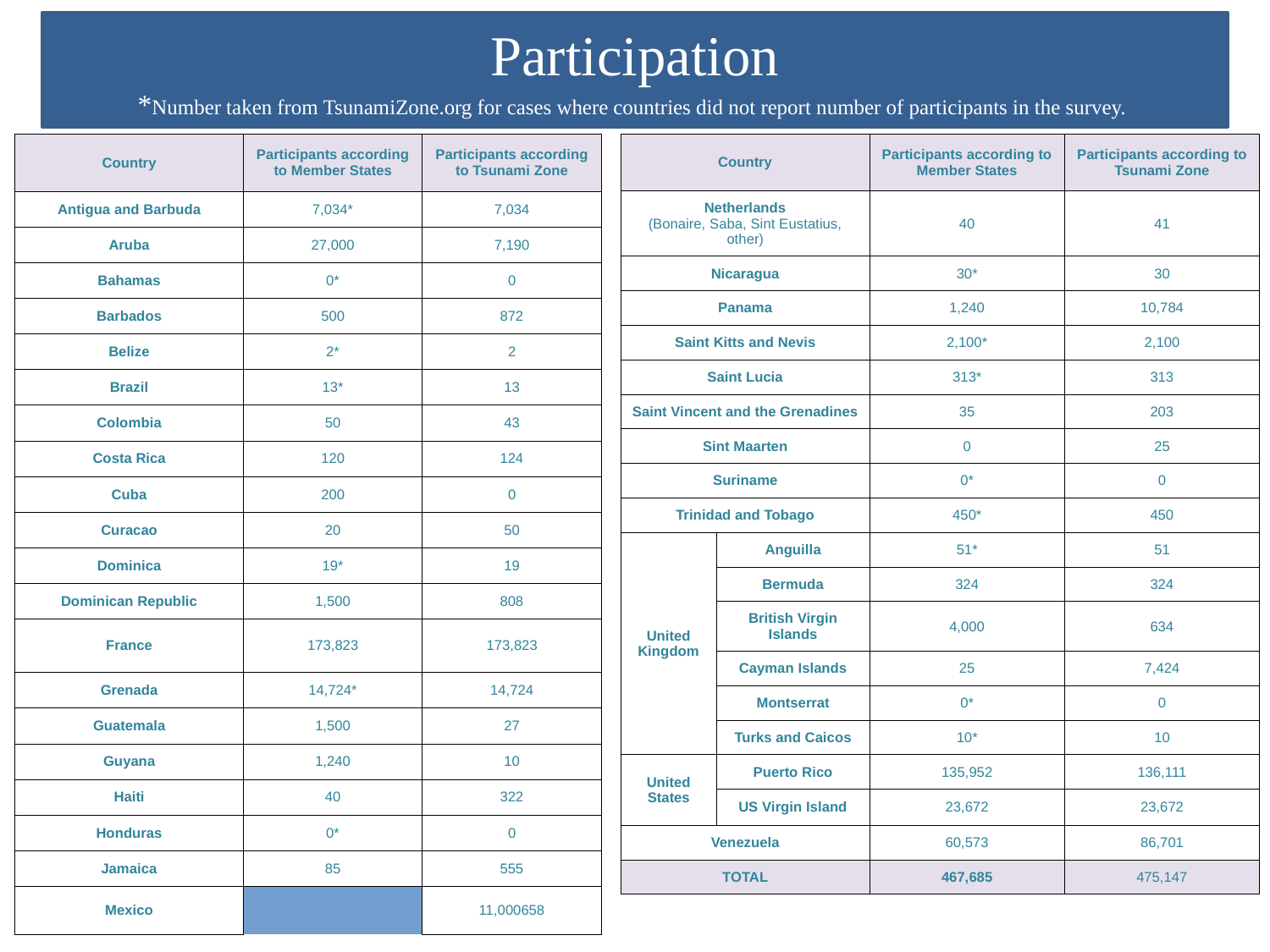

Participation
*Number taken from TsunamiZone.org for cases where countries did not report number of participants in the survey.
| Country |  | Participants according to Member States | Participants according to Tsunami Zone |
| --- | --- | --- | --- |
| Antigua and Barbuda |  | 7,034\* | 7,034 |
| Aruba |  | 27,000 | 7,190 |
| Bahamas |  | 0\* | 0 |
| Barbados |  | 500 | 872 |
| Belize |  | 2\* | 2 |
| Brazil |  | 13\* | 13 |
| Colombia |  | 50 | 43 |
| Costa Rica |  | 120 | 124 |
| Cuba |  | 200 | 0 |
| Curacao |  | 20 | 50 |
| Dominica |  | 19\* | 19 |
| Dominican Republic |  | 1,500 | 808 |
| France |  | 173,823 | 173,823 |
| Grenada |  | 14,724\* | 14,724 |
| Guatemala |  | 1,500 | 27 |
| Guyana |  | 1,240 | 10 |
| Haiti |  | 40 | 322 |
| Honduras |  | 0\* | 0 |
| Jamaica |  | 85 | 555 |
| Mexico |  | 11,000 | 658 |
| Country |  | Participants according to Member States | Participants according to Tsunami Zone |
| --- | --- | --- | --- |
| Netherlands (Bonaire, Saba, Sint Eustatius, other) |  | 40 | 41 |
| Nicaragua |  | 30\* | 30 |
| Panama |  | 1,240 | 10,784 |
| Saint Kitts and Nevis |  | 2,100\* | 2,100 |
| Saint Lucia |  | 313\* | 313 |
| Saint Vincent and the Grenadines |  | 35 | 203 |
| Sint Maarten |  | 0 | 25 |
| Suriname |  | 0\* | 0 |
| Trinidad and Tobago |  | 450\* | 450 |
| United Kingdom | Anguilla | 51\* | 51 |
|  | Bermuda | 324 | 324 |
|  | British Virgin Islands | 4,000 | 634 |
|  | Cayman Islands | 25 | 7,424 |
|  | Montserrat | 0\* | 0 |
|  | Turks and Caicos | 10\* | 10 |
| United States | Puerto Rico | 135,952 | 136,111 |
|  | US Virgin Island | 23,672 | 23,672 |
| Venezuela |  | 60,573 | 86,701 |
| TOTAL |  | 467,685 | 475,147 |